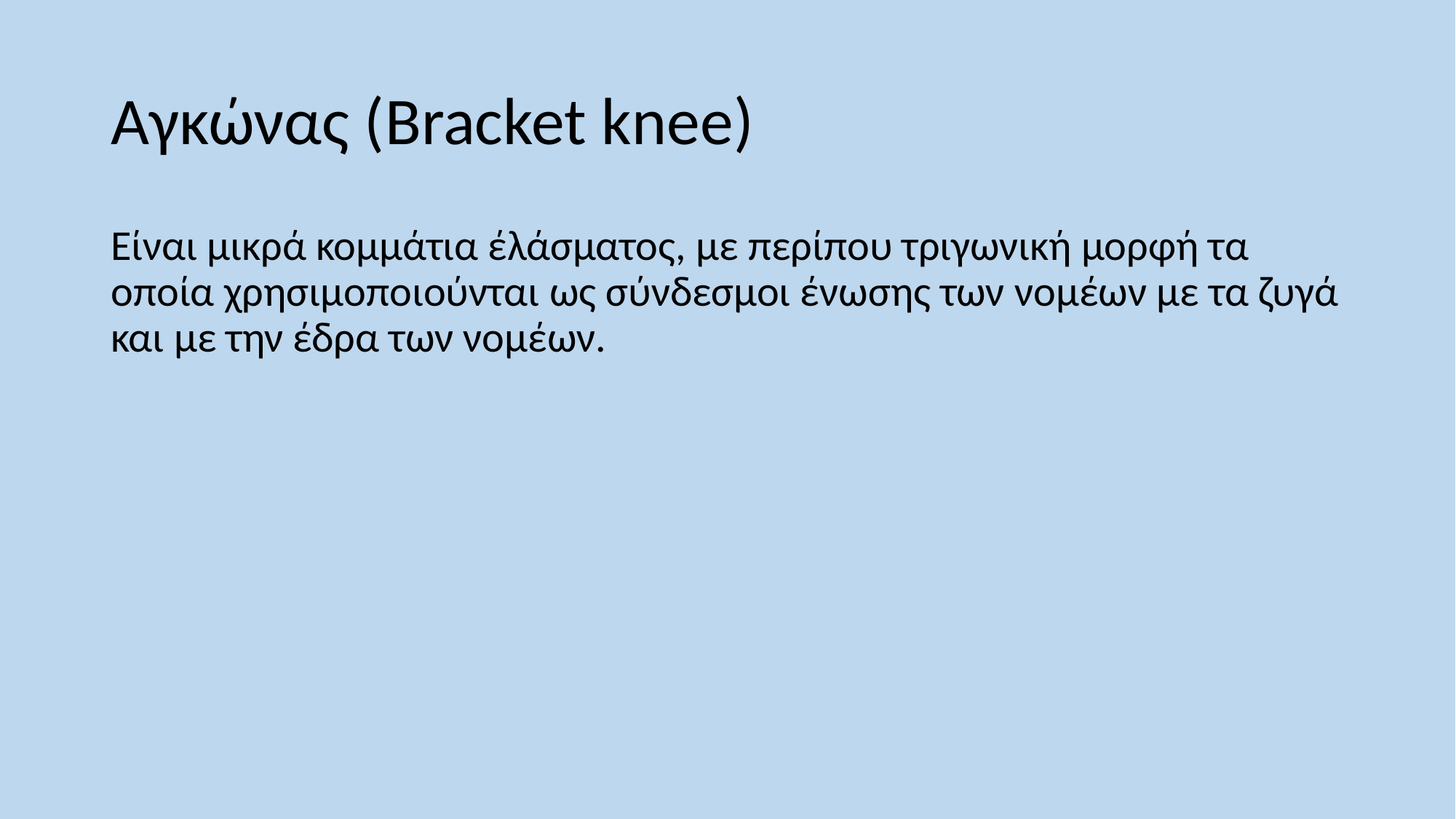

# Αγκώνας (Bracket knee)
Είναι μικρά κομμάτια έλάσματος, με περίπου τριγωνική μορφή τα οποία χρησιμοποιούνται ως σύνδεσμοι ένωσης των νομέων με τα ζυγά και με την έδρα των νομέων.